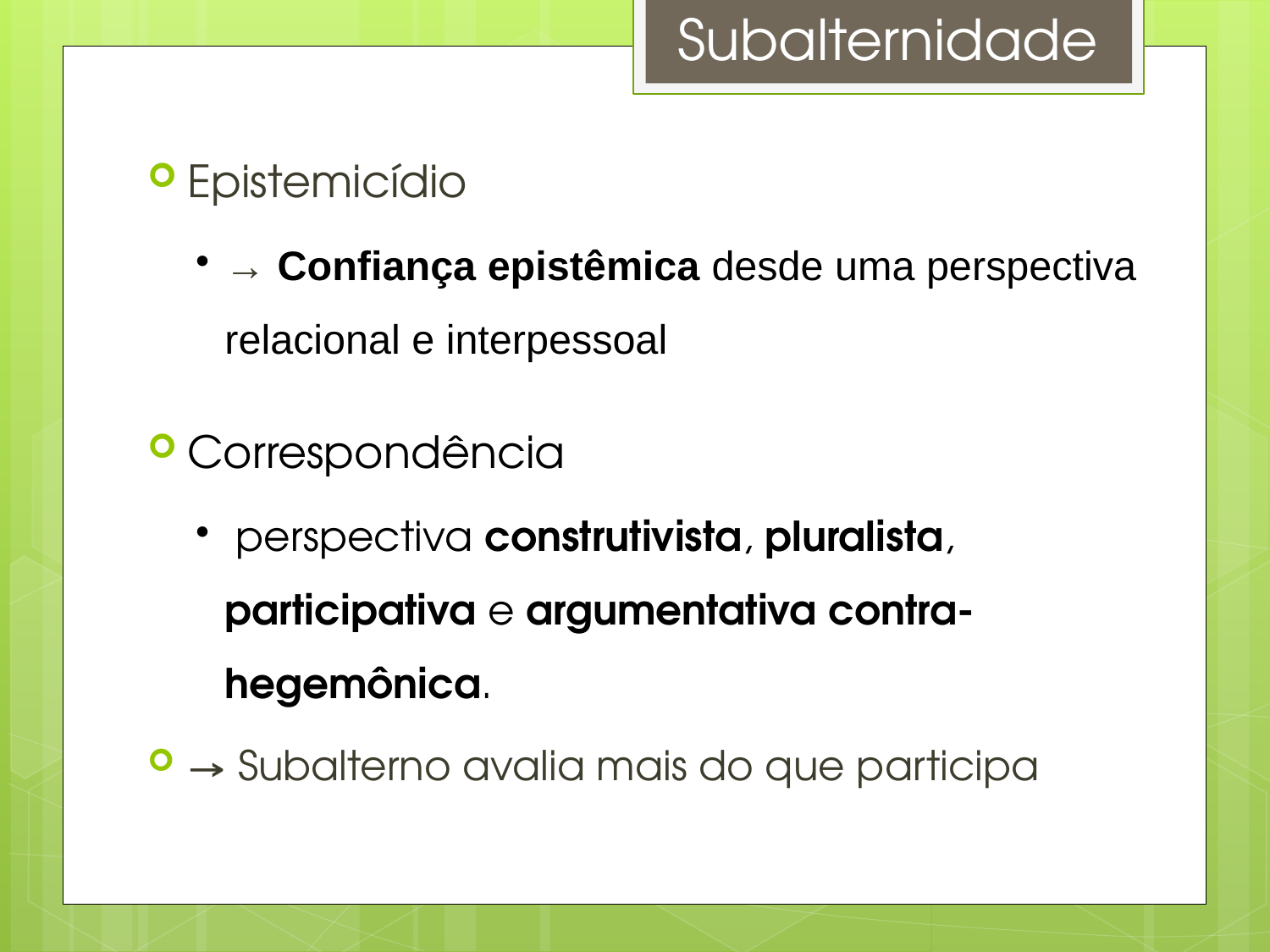

Subalternidade
Epistemicídio
→ Confiança epistêmica desde uma perspectiva relacional e interpessoal

Correspondência
 perspectiva construtivista, pluralista, participativa e argumentativa contra-hegemônica.
→ Subalterno avalia mais do que participa